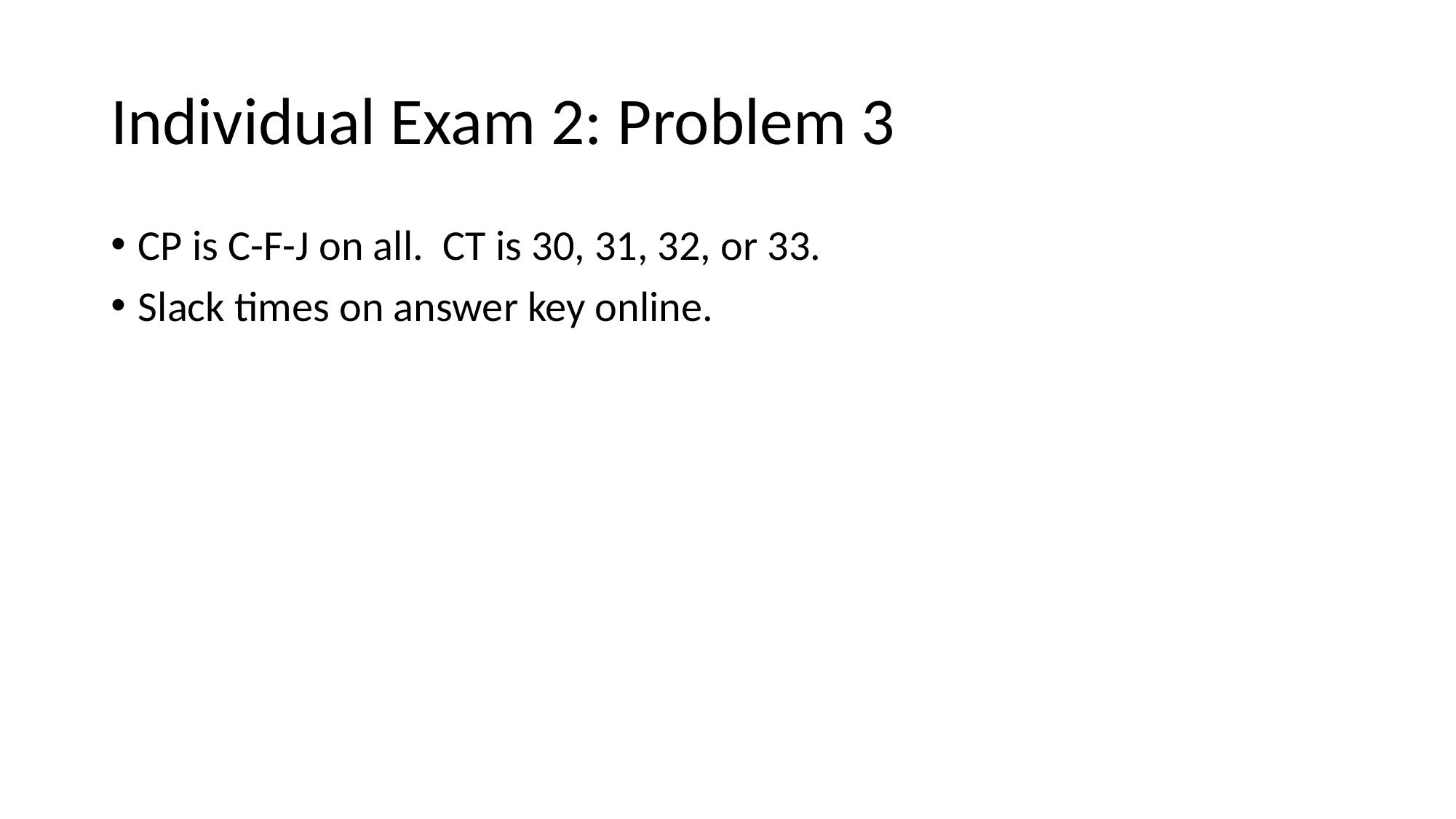

# Individual Exam 2: Problem 3
CP is C-F-J on all.  CT is 30, 31, 32, or 33.
Slack times on answer key online.